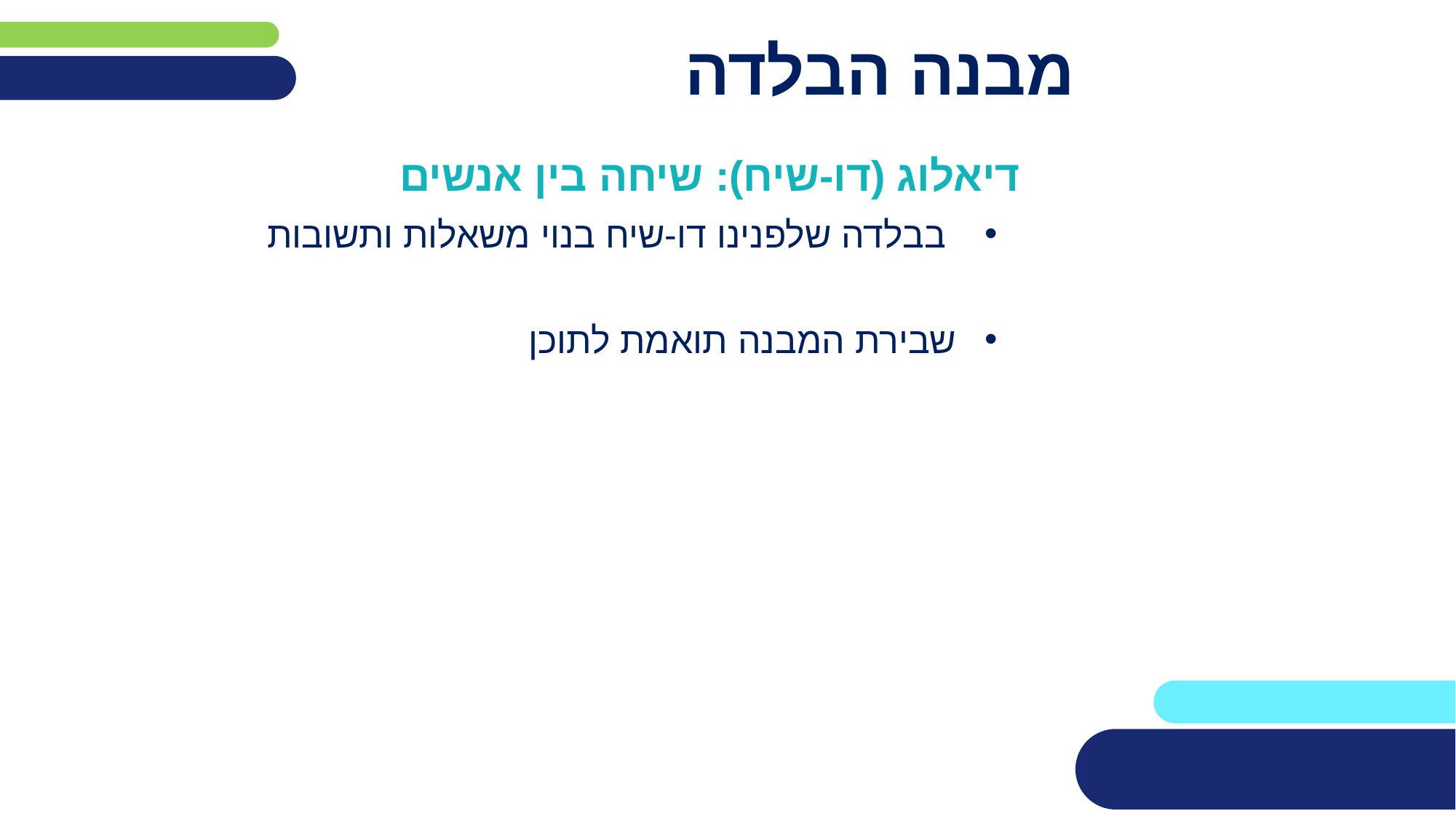

# מבנה הבלדה
דיאלוג (דו-שיח): שיחה בין אנשים
 בבלדה שלפנינו דו-שיח בנוי משאלות ותשובות

שבירת המבנה תואמת לתוכן